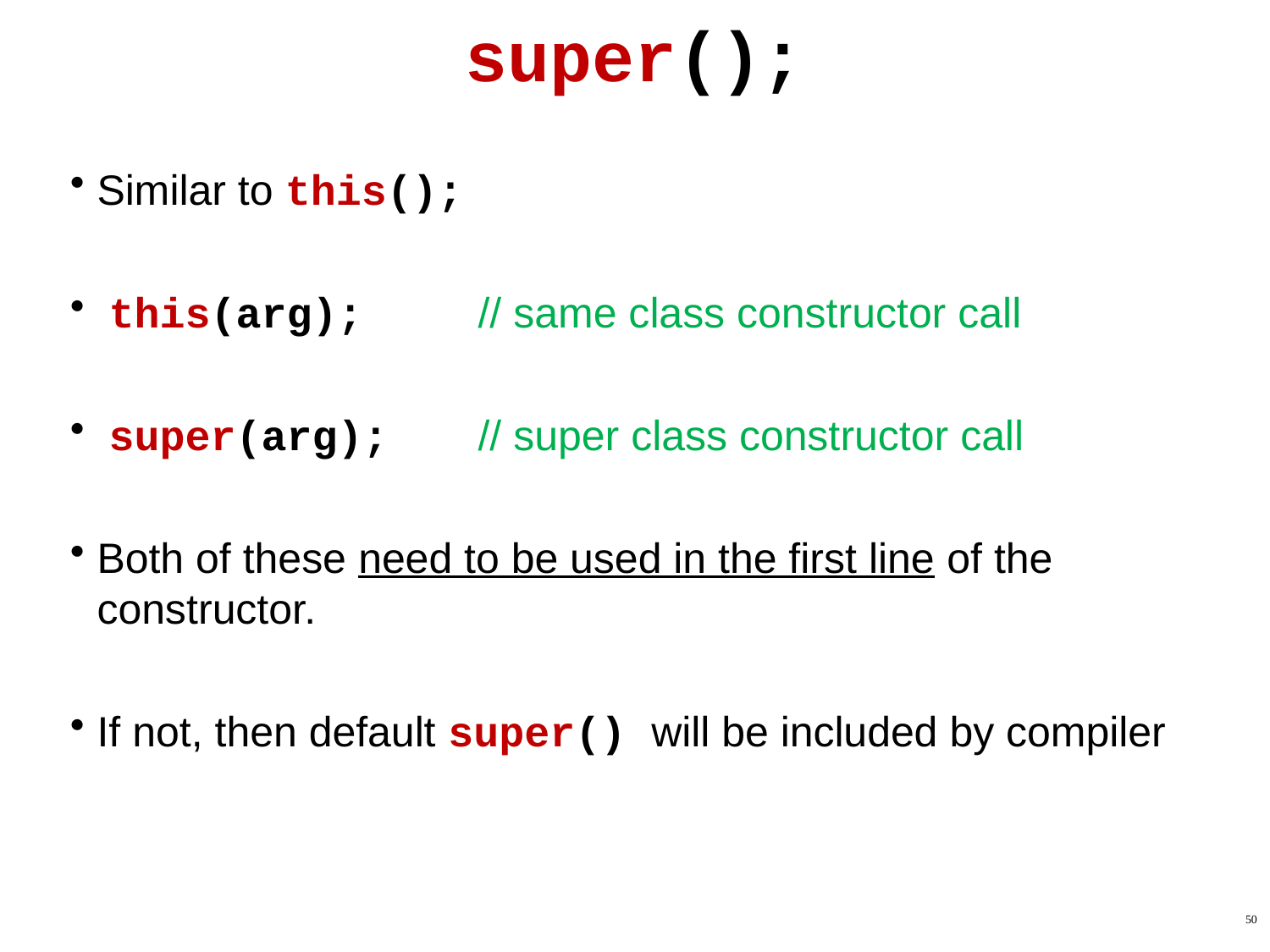

# super();
Similar to this();

 this(arg);   	// same class constructor call

 super(arg); 	// super class constructor call

Both of these need to be used in the first line of the constructor.

If not, then default super() will be included by compiler
50